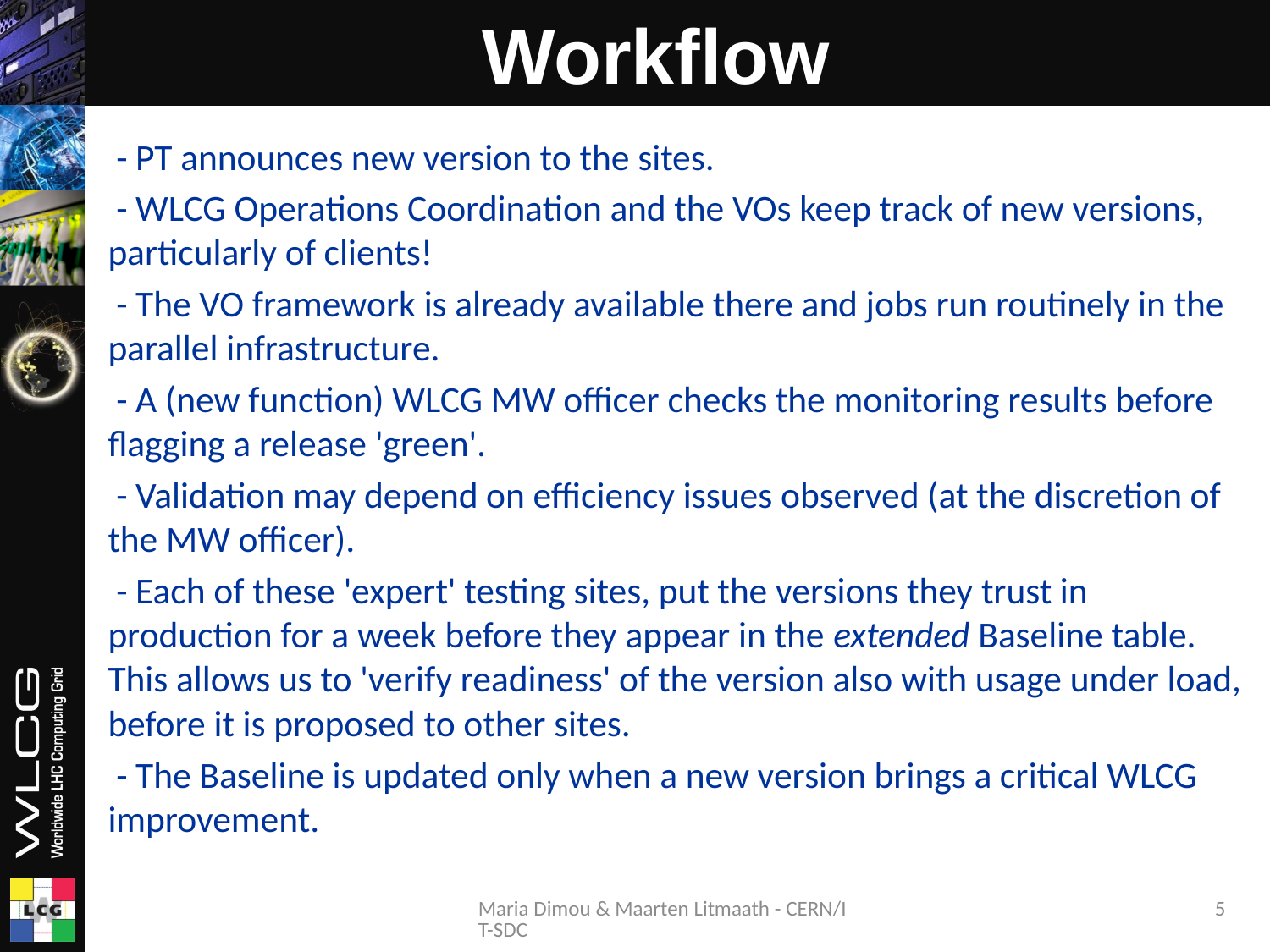

# Workflow
 - PT announces new version to the sites.
 - WLCG Operations Coordination and the VOs keep track of new versions, particularly of clients!
 - The VO framework is already available there and jobs run routinely in the parallel infrastructure.
 - A (new function) WLCG MW officer checks the monitoring results before flagging a release 'green'.
 - Validation may depend on efficiency issues observed (at the discretion of the MW officer).
 - Each of these 'expert' testing sites, put the versions they trust in production for a week before they appear in the extended Baseline table. This allows us to 'verify readiness' of the version also with usage under load, before it is proposed to other sites.
 - The Baseline is updated only when a new version brings a critical WLCG improvement.

Maria Dimou & Maarten Litmaath - CERN/IT-SDC
5